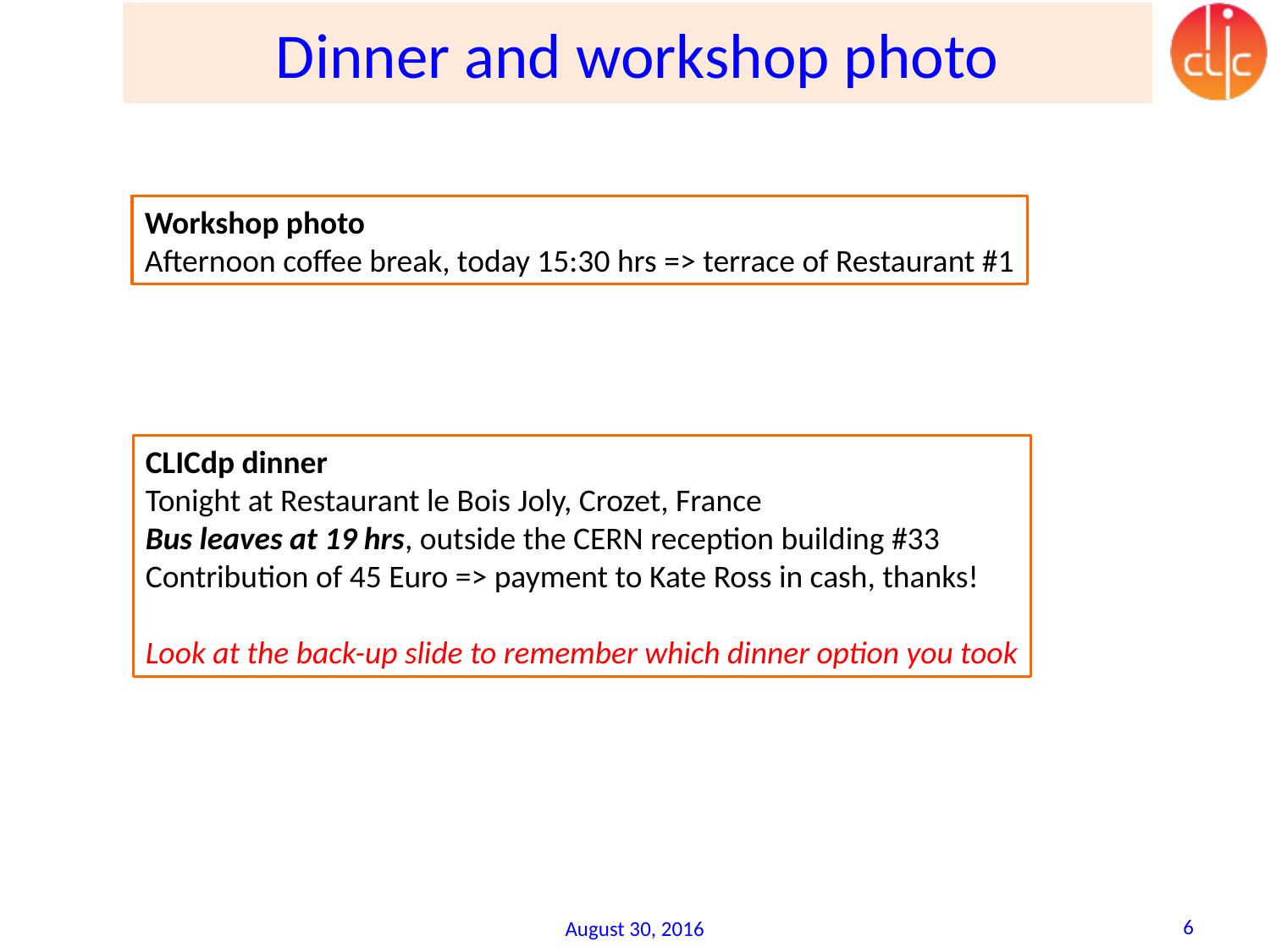

# Dinner and workshop photo
Workshop photo
Afternoon coffee break, today 15:30 hrs => terrace of Restaurant #1
CLICdp dinner
Tonight at Restaurant le Bois Joly, Crozet, France
Bus leaves at 19 hrs, outside the CERN reception building #33
Contribution of 45 Euro => payment to Kate Ross in cash, thanks!

Look at the back-up slide to remember which dinner option you took
6
August 30, 2016